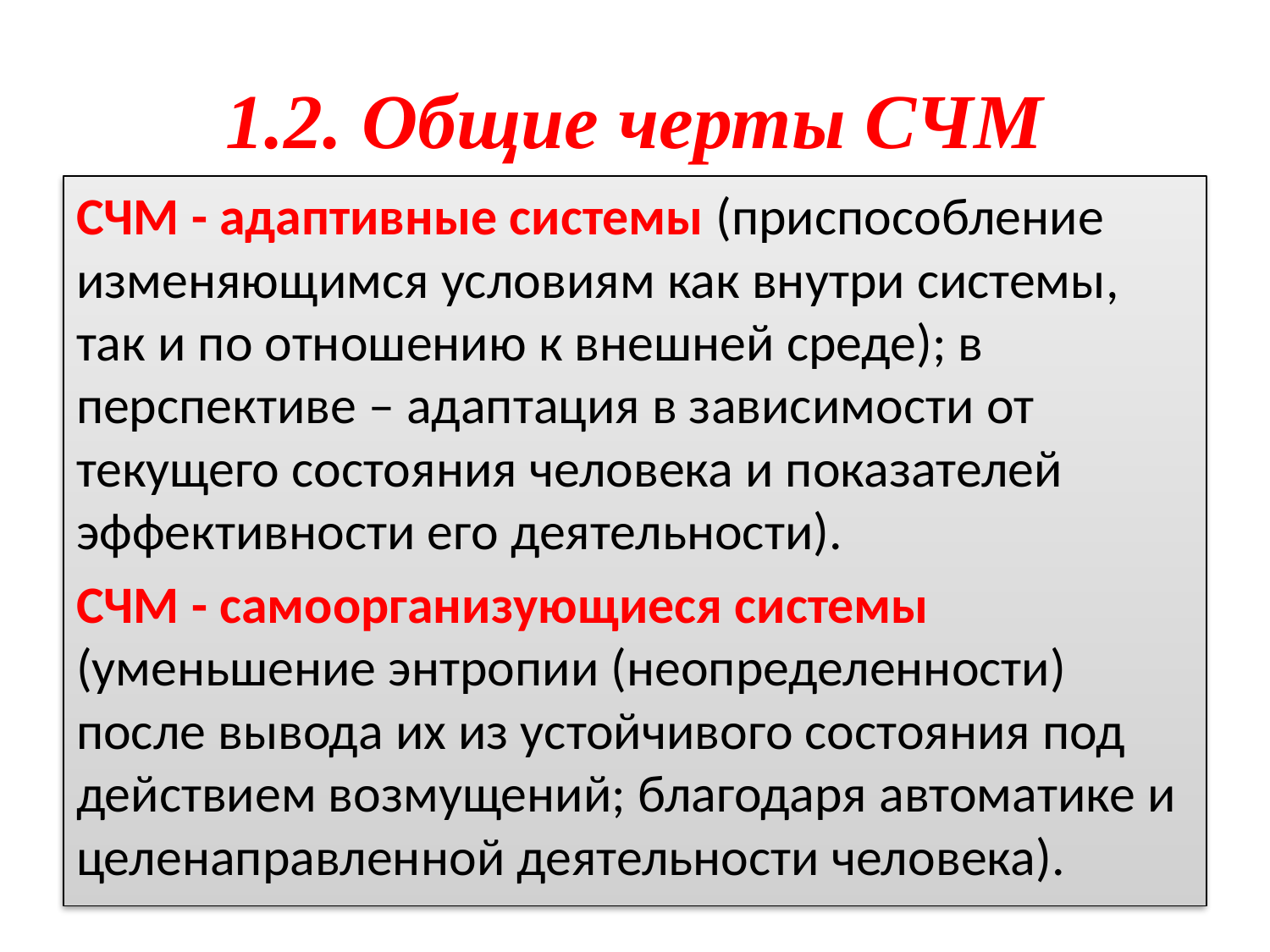

# 1.2. Общие черты СЧМ
СЧМ - адаптивные системы (приспособление изменяющимся условиям как внутри системы, так и по отношению к внешней среде); в перспективе – адаптация в зависимости от текущего состояния человека и показателей эффективности его деятельности).
СЧМ - самоорганизующиеся системы (уменьшение энтропии (неопределенности) после вывода их из устойчивого состояния под действием возмущений; благодаря автоматике и целенаправленной деятельности человека).